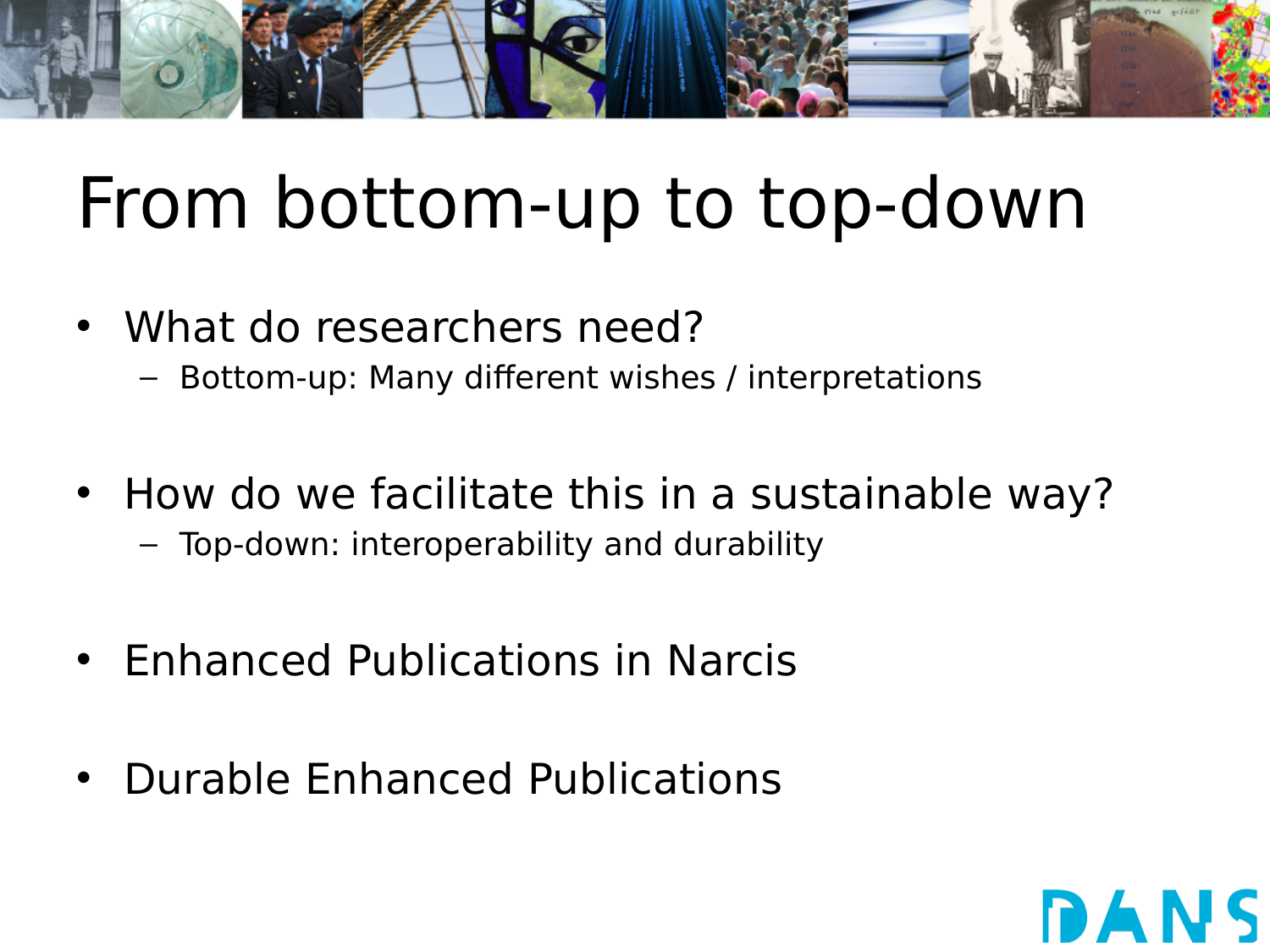

# From bottom-up to top-down
What do researchers need?
Bottom-up: Many different wishes / interpretations

How do we facilitate this in a sustainable way?
Top-down: interoperability and durability

Enhanced Publications in Narcis

Durable Enhanced Publications